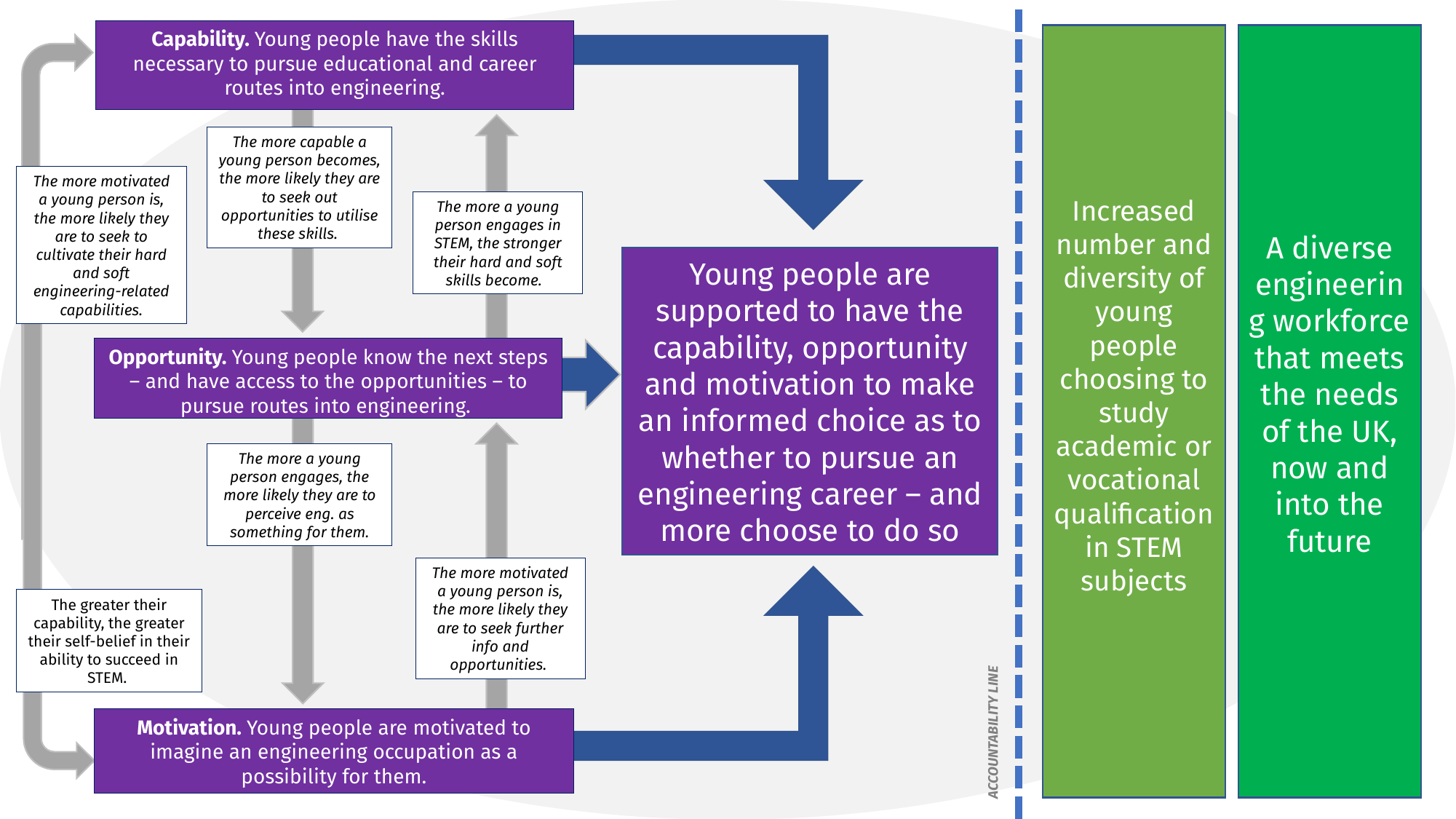

n
Capability. Young people have the skills necessary to pursue educational and career routes into engineering.
Increased number and diversity of young people choosing to study academic or vocational qualification in STEM subjects

A diverse engineering workforce that meets the needs of the UK, now and into the future

The more capable a young person becomes, the more likely they are to seek out opportunities to utilise these skills.
The more motivated a young person is, the more likely they are to seek to cultivate their hard and soft engineering-related capabilities.
The more a young person engages in STEM, the stronger their hard and soft skills become.
Young people are supported to have the capability, opportunity and motivation to make an informed choice as to whether to pursue an engineering career – and more choose to do so

Opportunity. Young people know the next steps – and have access to the opportunities – to pursue routes into engineering.

The more a young person engages, the more likely they are to perceive eng. as something for them.
The more motivated a young person is, the more likely they are to seek further info and opportunities.

The greater their capability, the greater their self-belief in their ability to succeed in STEM.
ACCOUNTABILITY LINE

Motivation. Young people are motivated to imagine an engineering occupation as a possibility for them.